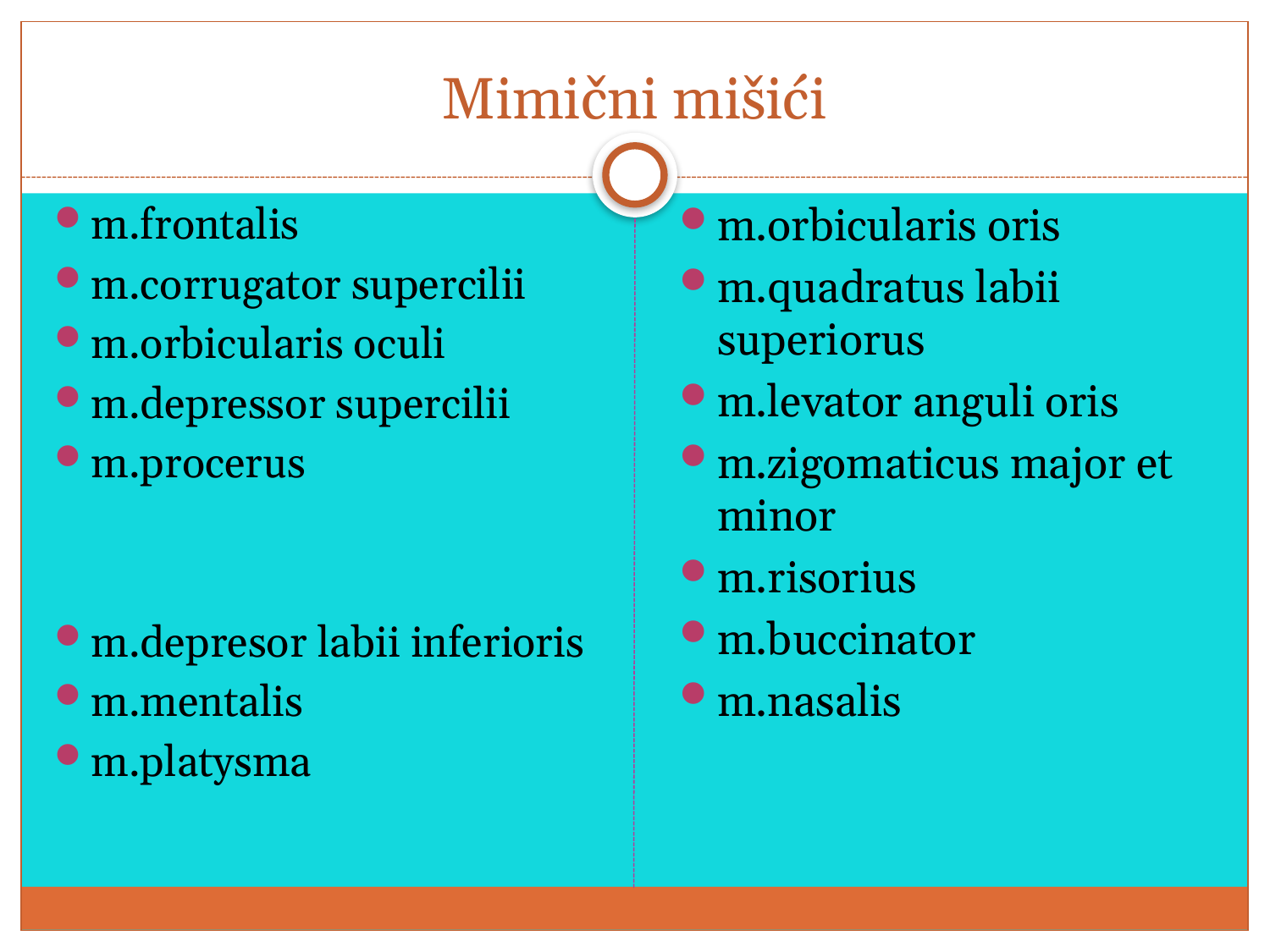

# Mimični mišići
m.frontalis
m.corrugator supercilii
m.orbicularis oculi
m.depressor supercilii
m.procerus

m.depresor labii inferioris
m.mentalis
m.platysma
m.orbicularis oris
m.quadratus labii superiorus
m.levator anguli oris
m.zigomaticus major et minor
m.risorius
m.buccinator
m.nasalis